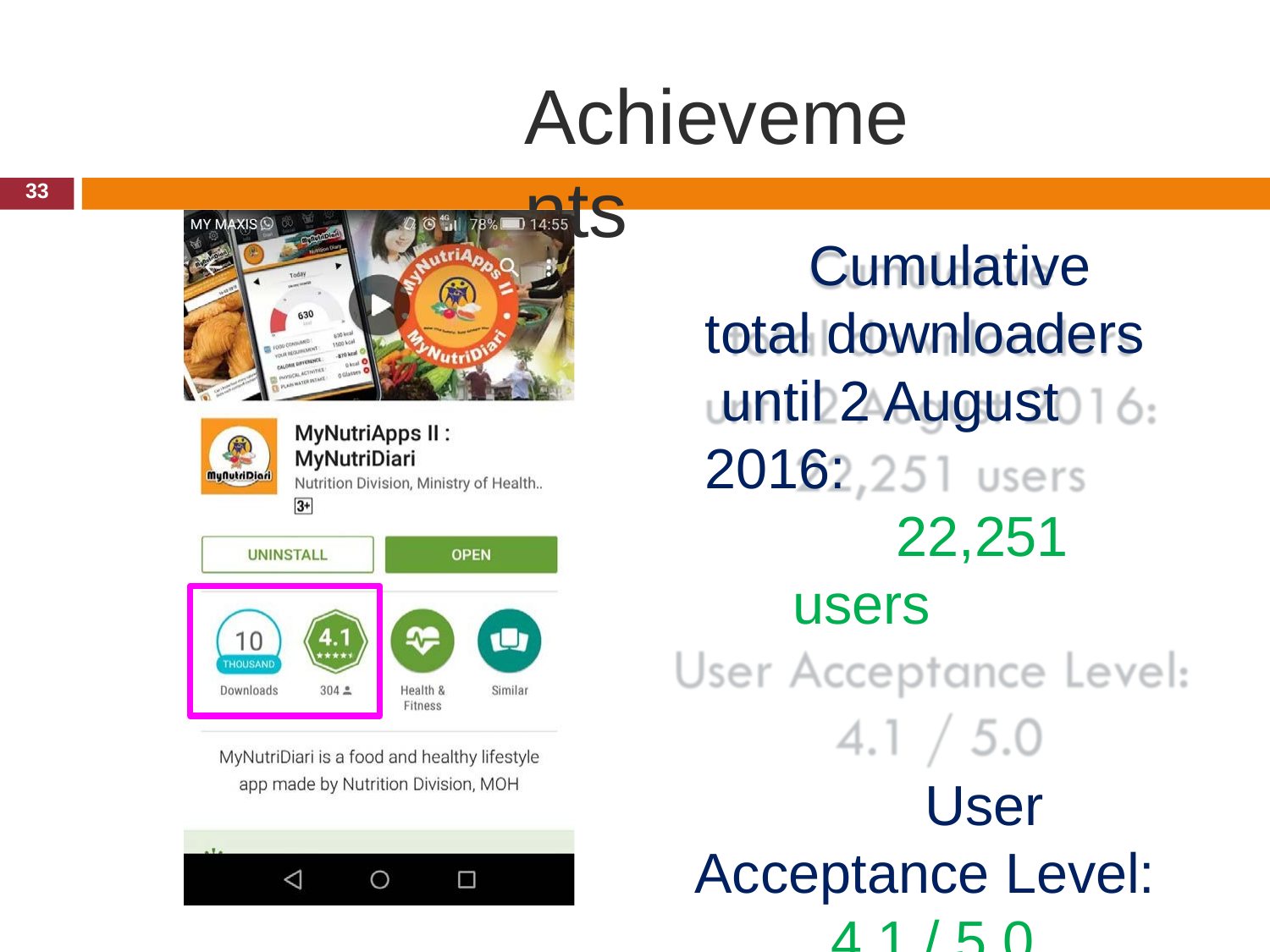

# Achievements
33

Cumulative  total downloaders  until 2 August 2016:
22,251 users

User Acceptance Level:  4.1 / 5.0